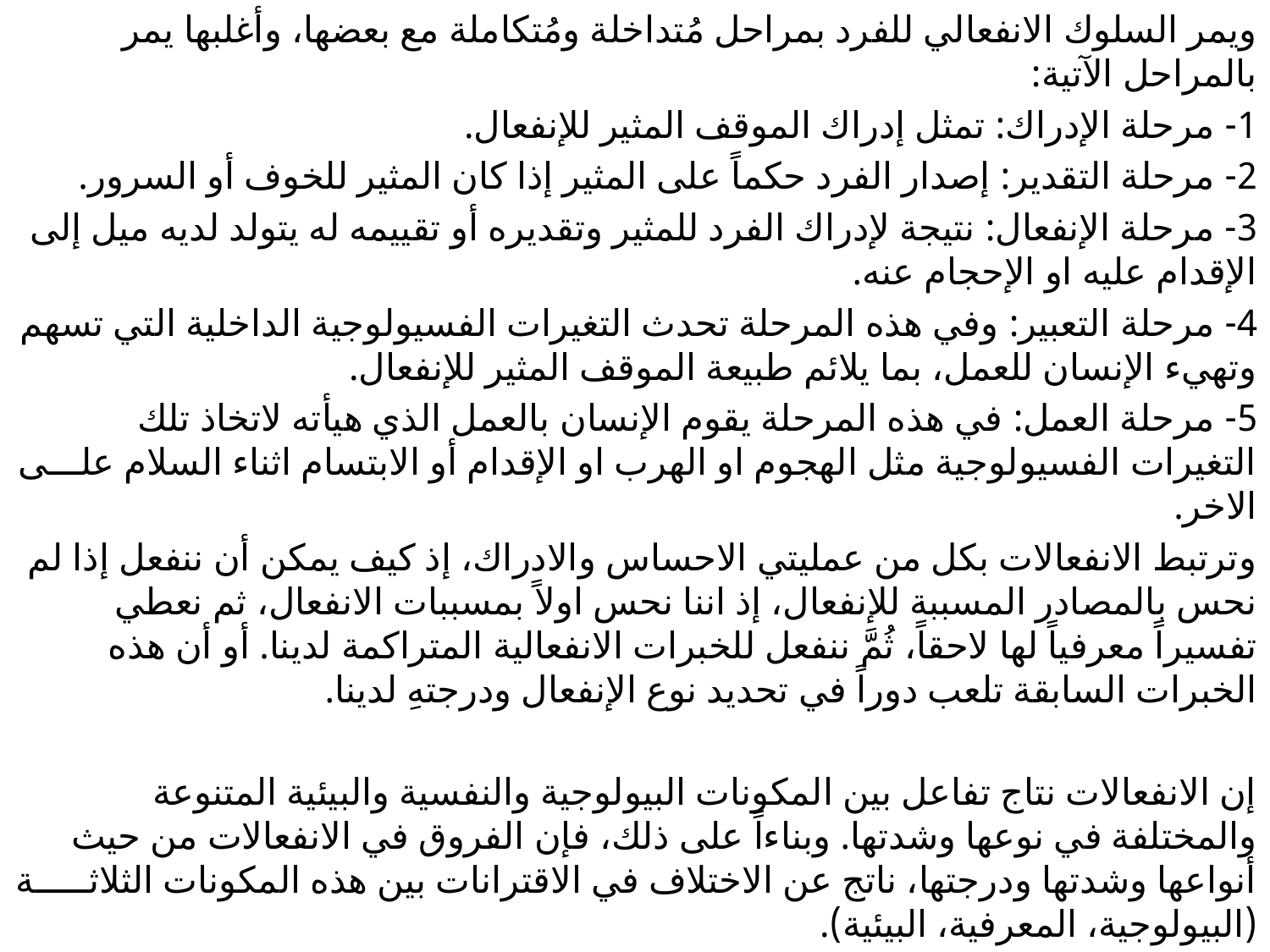

ويمر السلوك الانفعالي للفرد بمراحل مُتداخلة ومُتكاملة مع بعضها، وأغلبها يمر بالمراحل الآتية:
1- مرحلة الإدراك: تمثل إدراك الموقف المثير للإنفعال.
2- مرحلة التقدير: إصدار الفرد حكماً على المثير إذا كان المثير للخوف أو السرور.
3- مرحلة الإنفعال: نتيجة لإدراك الفرد للمثير وتقديره أو تقييمه له يتولد لديه ميل إلى الإقدام عليه او الإحجام عنه.
4- مرحلة التعبير: وفي هذه المرحلة تحدث التغيرات الفسيولوجية الداخلية التي تسهم وتهيء الإنسان للعمل، بما يلائم طبيعة الموقف المثير للإنفعال.
5- مرحلة العمل: في هذه المرحلة يقوم الإنسان بالعمل الذي هيأته لاتخاذ تلك التغيرات الفسيولوجية مثل الهجوم او الهرب او الإقدام أو الابتسام اثناء السلام علـــى الاخر.
وترتبط الانفعالات بكل من عمليتي الاحساس والادراك، إذ كيف يمكن أن ننفعل إذا لم نحس بالمصادر المسببة للإنفعال، إذ اننا نحس اولاً بمسببات الانفعال، ثم نعطي تفسيراً معرفياً لها لاحقاً، ثُمَّ ننفعل للخبرات الانفعالية المتراكمة لدينا. أو أن هذه الخبرات السابقة تلعب دوراً في تحديد نوع الإنفعال ودرجتهِ لدينا.

إن الانفعالات نتاج تفاعل بين المكونات البيولوجية والنفسية والبيئية المتنوعة والمختلفة في نوعها وشدتها. وبناءاً على ذلك، فإن الفروق في الانفعالات من حيث أنواعها وشدتها ودرجتها، ناتج عن الاختلاف في الاقترانات بين هذه المكونات الثلاثـــــة (البيولوجية، المعرفية، البيئية).